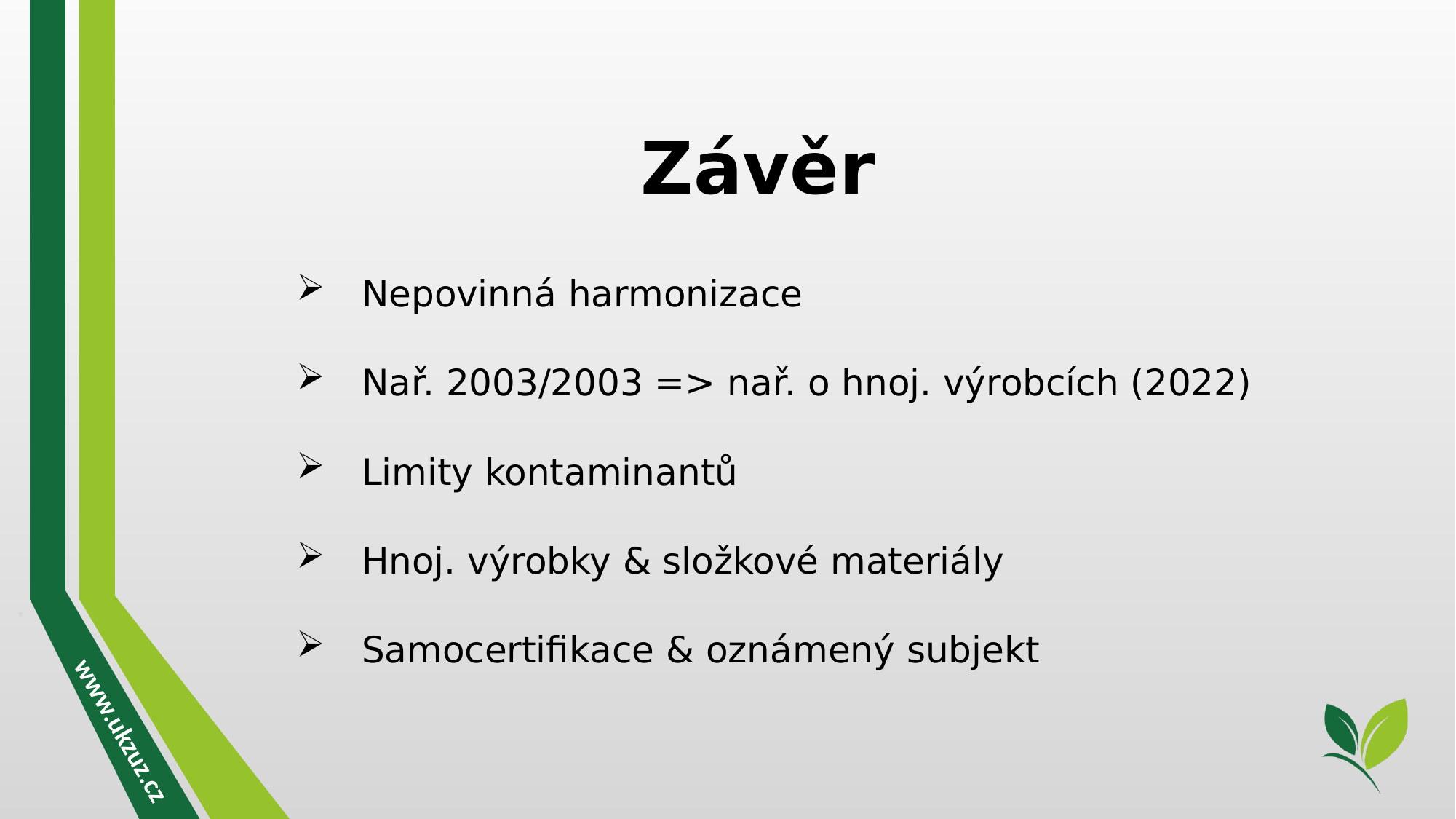

Závěr
Nepovinná harmonizace
Nař. 2003/2003 => nař. o hnoj. výrobcích (2022)
Limity kontaminantů
Hnoj. výrobky & složkové materiály
Samocertifikace & oznámený subjekt